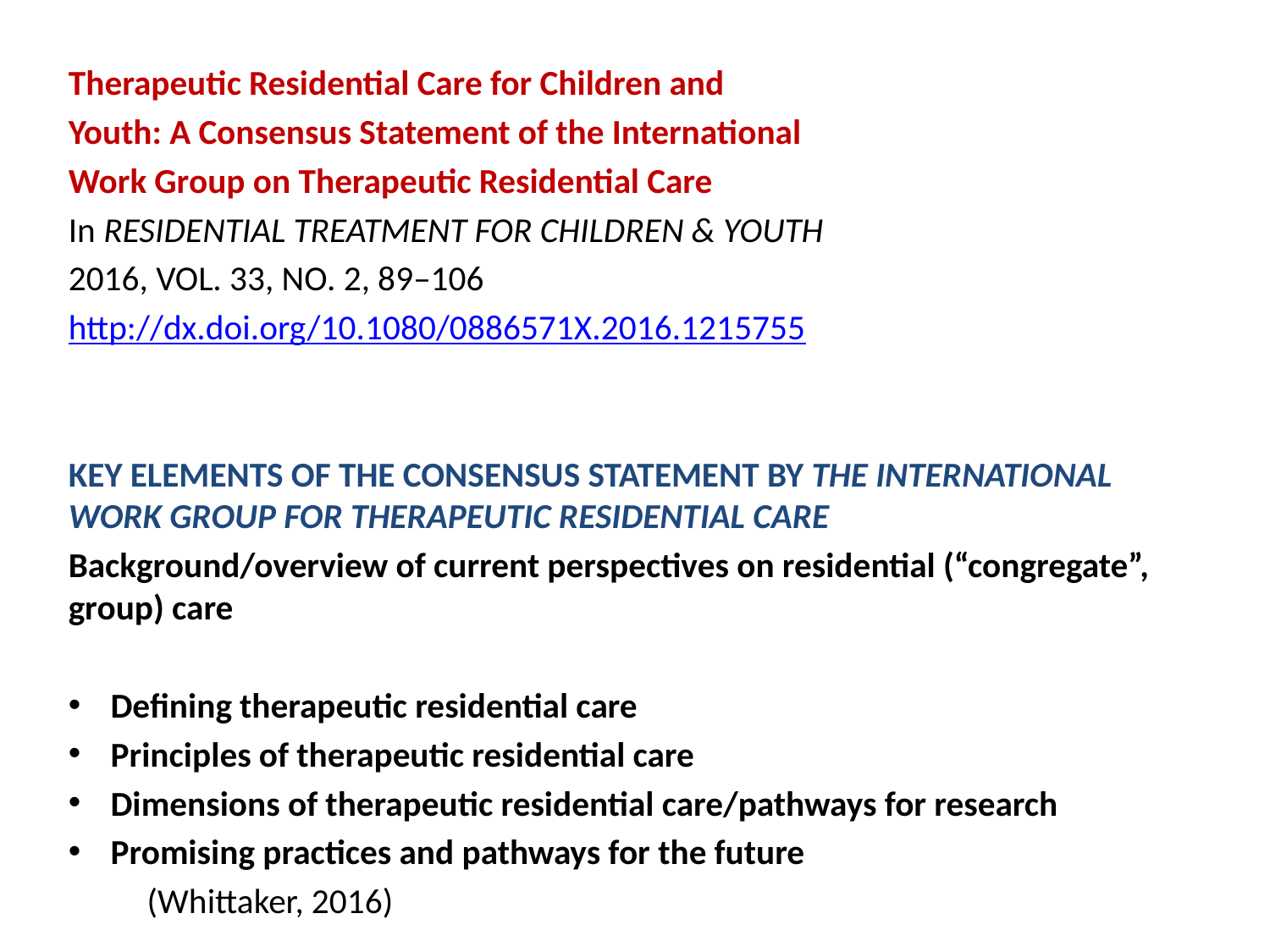

Therapeutic Residential Care for Children and
Youth: A Consensus Statement of the International
Work Group on Therapeutic Residential Care
In RESIDENTIAL TREATMENT FOR CHILDREN & YOUTH
2016, VOL. 33, NO. 2, 89–106
http://dx.doi.org/10.1080/0886571X.2016.1215755

KEY ELEMENTS OF THE CONSENSUS STATEMENT BY THE INTERNATIONAL WORK GROUP FOR THERAPEUTIC RESIDENTIAL CARE
Background/overview of current perspectives on residential (“congregate”, group) care

Defining therapeutic residential care
Principles of therapeutic residential care
Dimensions of therapeutic residential care/pathways for research
Promising practices and pathways for the future
											(Whittaker, 2016)